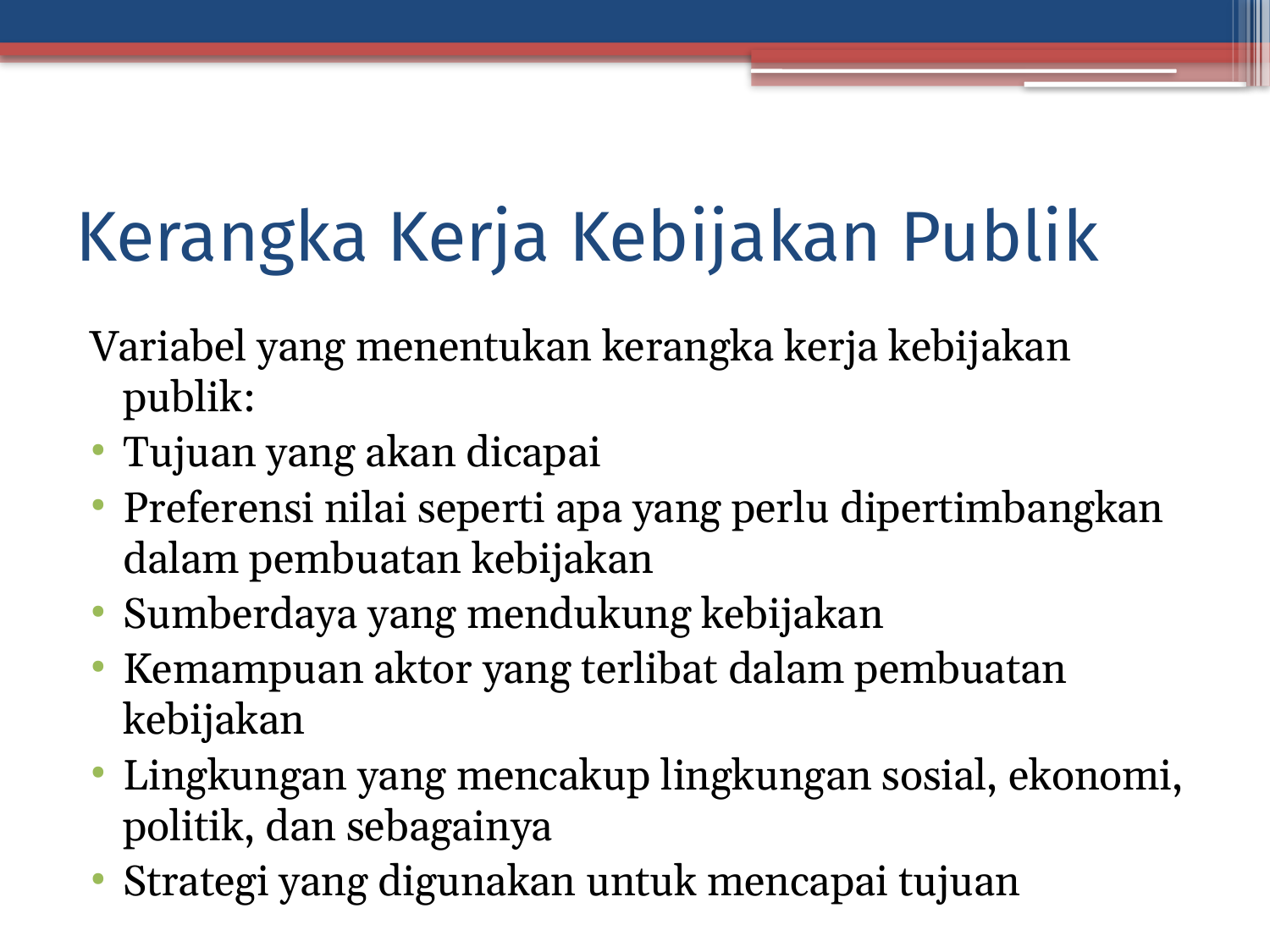

# Kerangka Kerja Kebijakan Publik
Variabel yang menentukan kerangka kerja kebijakan publik:
Tujuan yang akan dicapai
Preferensi nilai seperti apa yang perlu dipertimbangkan dalam pembuatan kebijakan
Sumberdaya yang mendukung kebijakan
Kemampuan aktor yang terlibat dalam pembuatan kebijakan
Lingkungan yang mencakup lingkungan sosial, ekonomi, politik, dan sebagainya
Strategi yang digunakan untuk mencapai tujuan